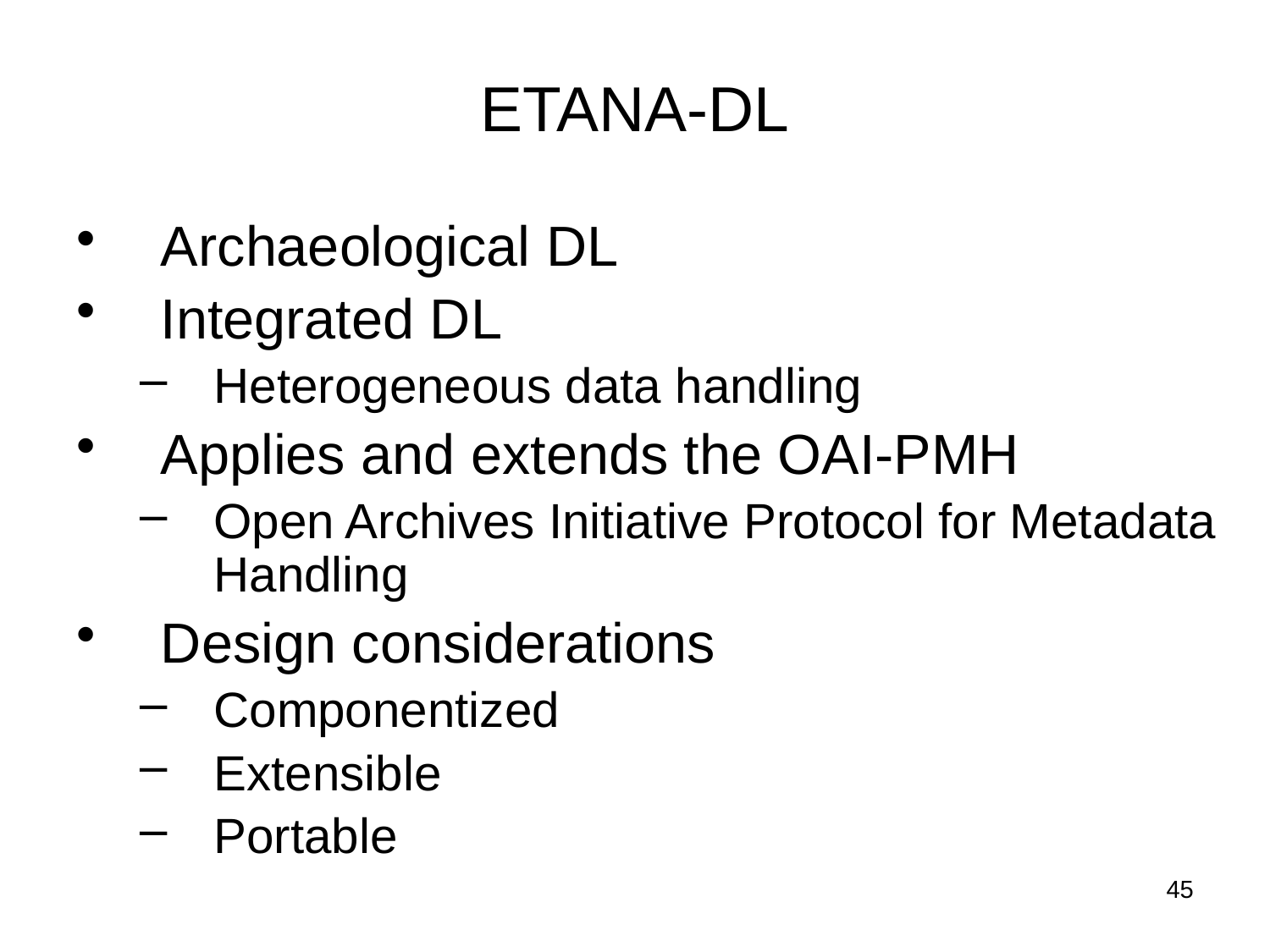

# ETANA-DL
Archaeological DL
Integrated DL
Heterogeneous data handling
Applies and extends the OAI-PMH
Open Archives Initiative Protocol for Metadata Handling
Design considerations
Componentized
Extensible
Portable
45